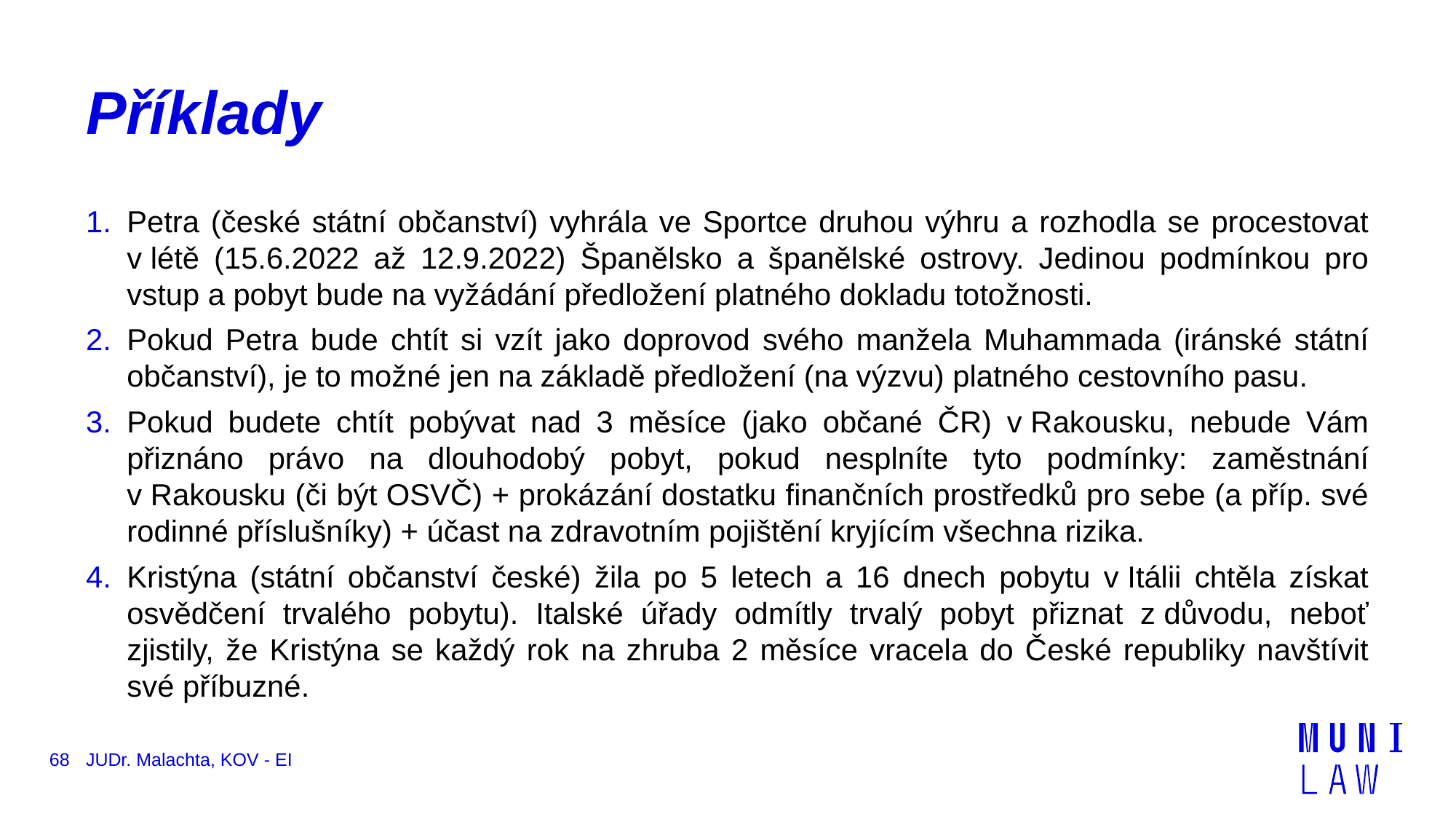

# Příklady
Petra (české státní občanství) vyhrála ve Sportce druhou výhru a rozhodla se procestovat v létě (15.6.2022 až 12.9.2022) Španělsko a španělské ostrovy. Jedinou podmínkou pro vstup a pobyt bude na vyžádání předložení platného dokladu totožnosti.
Pokud Petra bude chtít si vzít jako doprovod svého manžela Muhammada (iránské státní občanství), je to možné jen na základě předložení (na výzvu) platného cestovního pasu.
Pokud budete chtít pobývat nad 3 měsíce (jako občané ČR) v Rakousku, nebude Vám přiznáno právo na dlouhodobý pobyt, pokud nesplníte tyto podmínky: zaměstnání v Rakousku (či být OSVČ) + prokázání dostatku finančních prostředků pro sebe (a příp. své rodinné příslušníky) + účast na zdravotním pojištění kryjícím všechna rizika.
Kristýna (státní občanství české) žila po 5 letech a 16 dnech pobytu v Itálii chtěla získat osvědčení trvalého pobytu). Italské úřady odmítly trvalý pobyt přiznat z důvodu, neboť zjistily, že Kristýna se každý rok na zhruba 2 měsíce vracela do České republiky navštívit své příbuzné.

68
JUDr. Malachta, KOV - EI